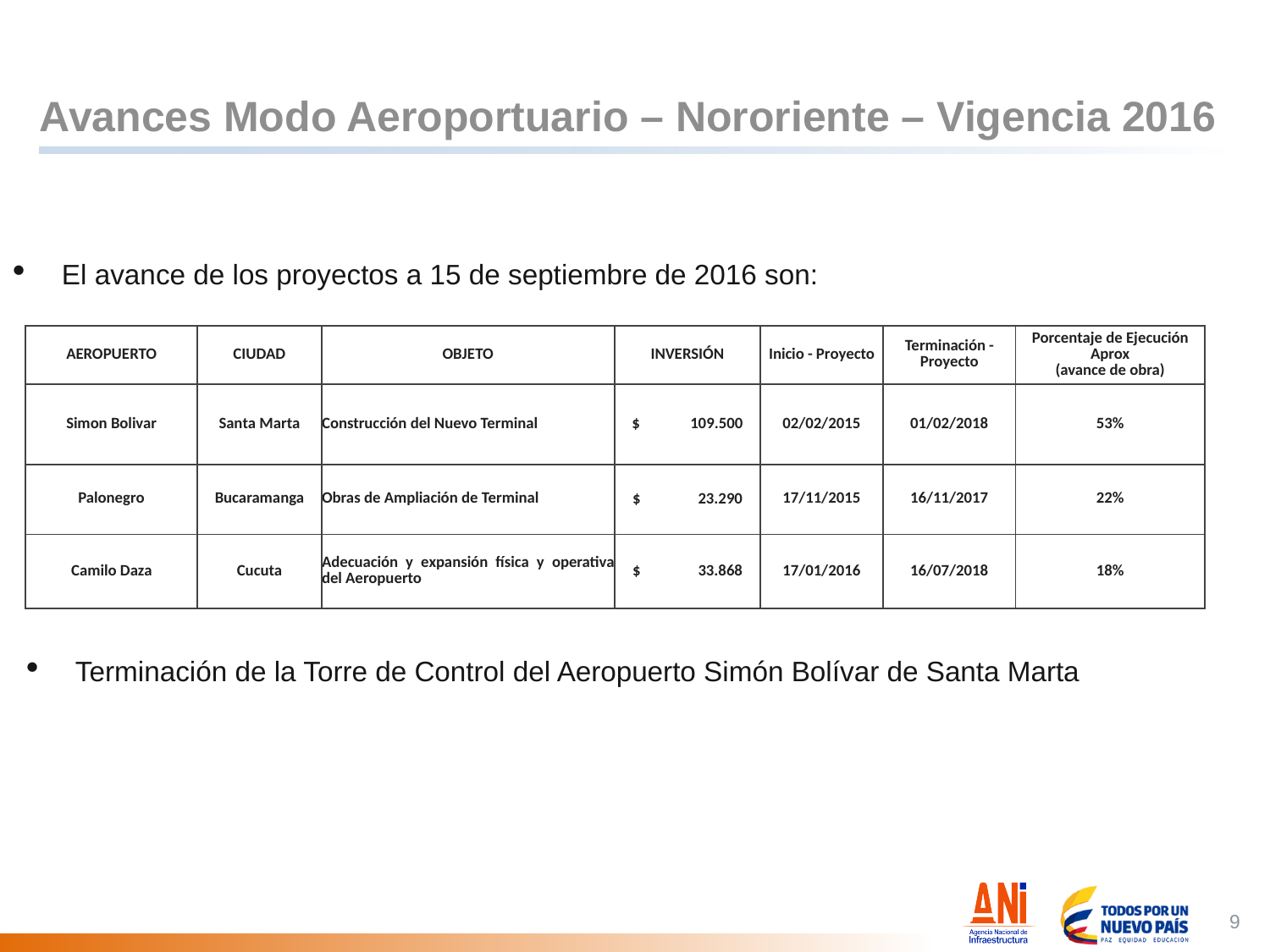

# Avances Modo Aeroportuario – Nororiente – Vigencia 2016

El avance de los proyectos a 15 de septiembre de 2016 son:
| AEROPUERTO | CIUDAD | OBJETO | INVERSIÓN | Inicio - Proyecto | Terminación - Proyecto | Porcentaje de Ejecución Aprox (avance de obra) |
| --- | --- | --- | --- | --- | --- | --- |
| Simon Bolivar | Santa Marta | Construcción del Nuevo Terminal | $ 109.500 | 02/02/2015 | 01/02/2018 | 53% |
| Palonegro | Bucaramanga | Obras de Ampliación de Terminal | $ 23.290 | 17/11/2015 | 16/11/2017 | 22% |
| Camilo Daza | Cucuta | Adecuación y expansión física y operativa del Aeropuerto | $ 33.868 | 17/01/2016 | 16/07/2018 | 18% |
Terminación de la Torre de Control del Aeropuerto Simón Bolívar de Santa Marta
9